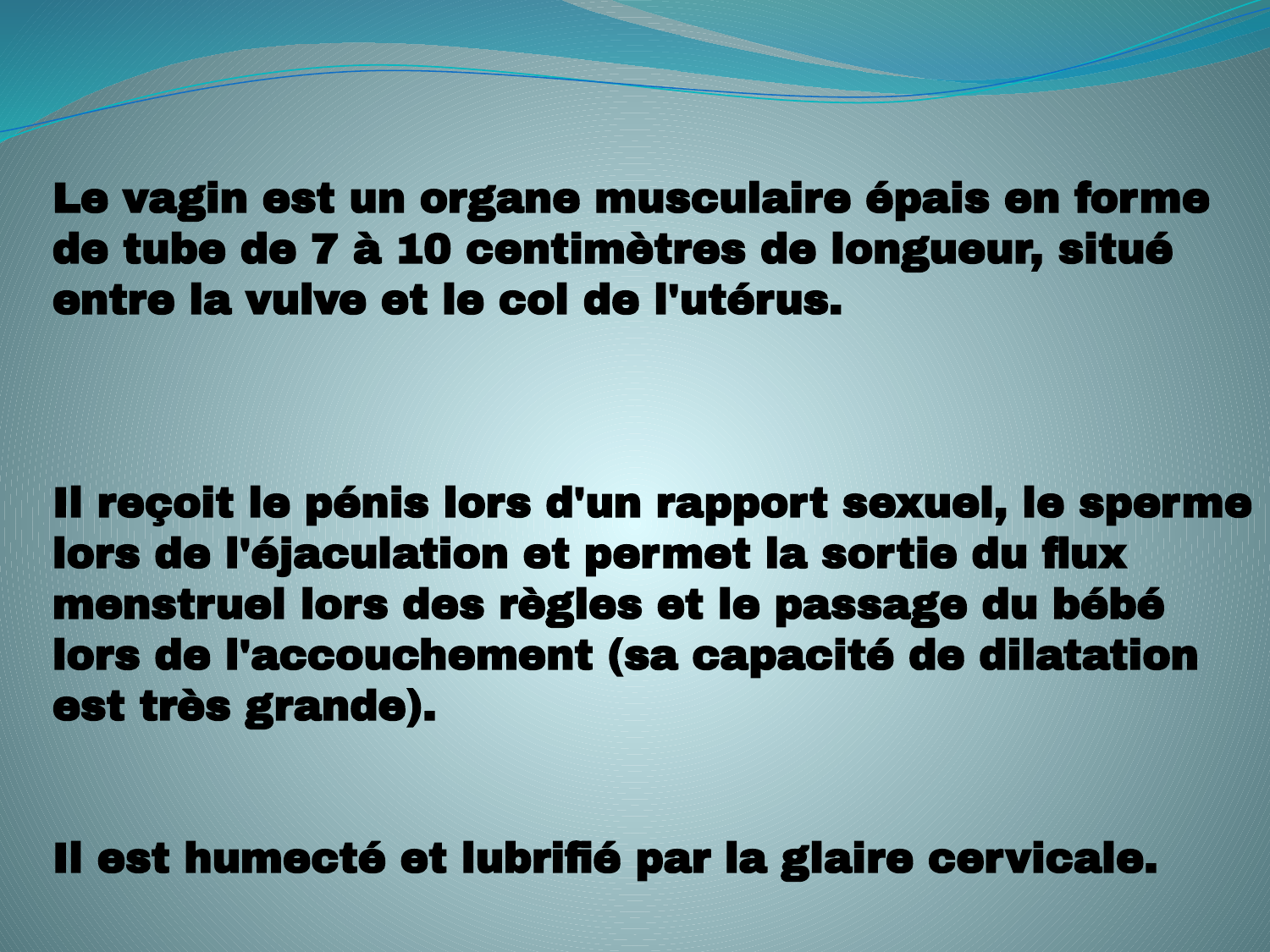

Le vagin est un organe musculaire épais en forme de tube de 7 à 10 centimètres de longueur, situé entre la vulve et le col de l'utérus.

Il reçoit le pénis lors d'un rapport sexuel, le sperme lors de l'éjaculation et permet la sortie du flux menstruel lors des règles et le passage du bébé lors de l'accouchement (sa capacité de dilatation est très grande).

Il est humecté et lubrifié par la glaire cervicale.